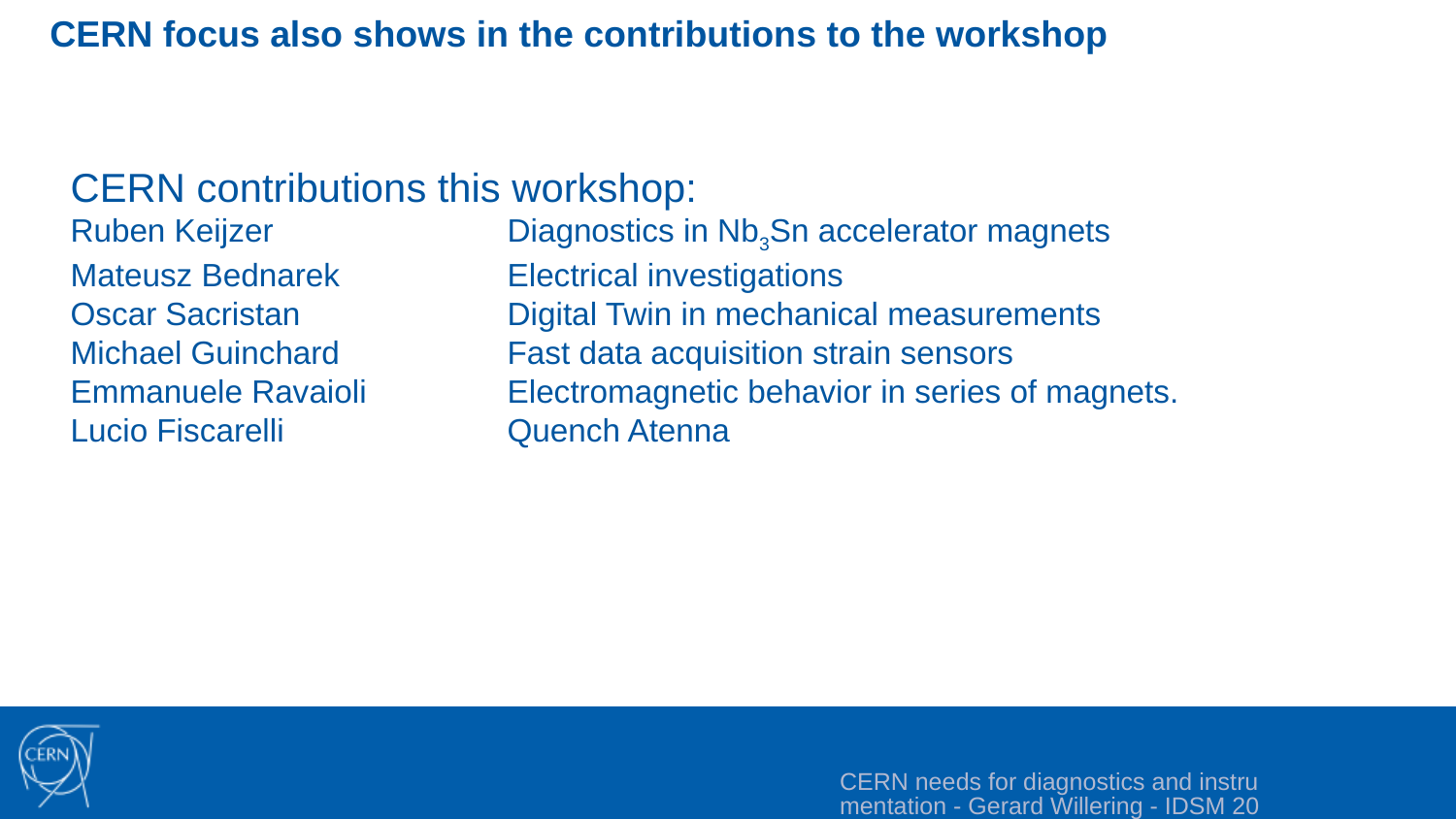

CERN focus also shows in the contributions to the workshop
CERN contributions this workshop:
Ruben Keijzer 		Diagnostics in Nb3Sn accelerator magnets
Mateusz Bednarek 		Electrical investigations
Oscar Sacristan		Digital Twin in mechanical measurements
Michael Guinchard	 	Fast data acquisition strain sensors
Emmanuele Ravaioli 	Electromagnetic behavior in series of magnets.
Lucio Fiscarelli  		Quench Atenna
CERN needs for diagnostics and instrumentation - Gerard Willering - IDSM 2023